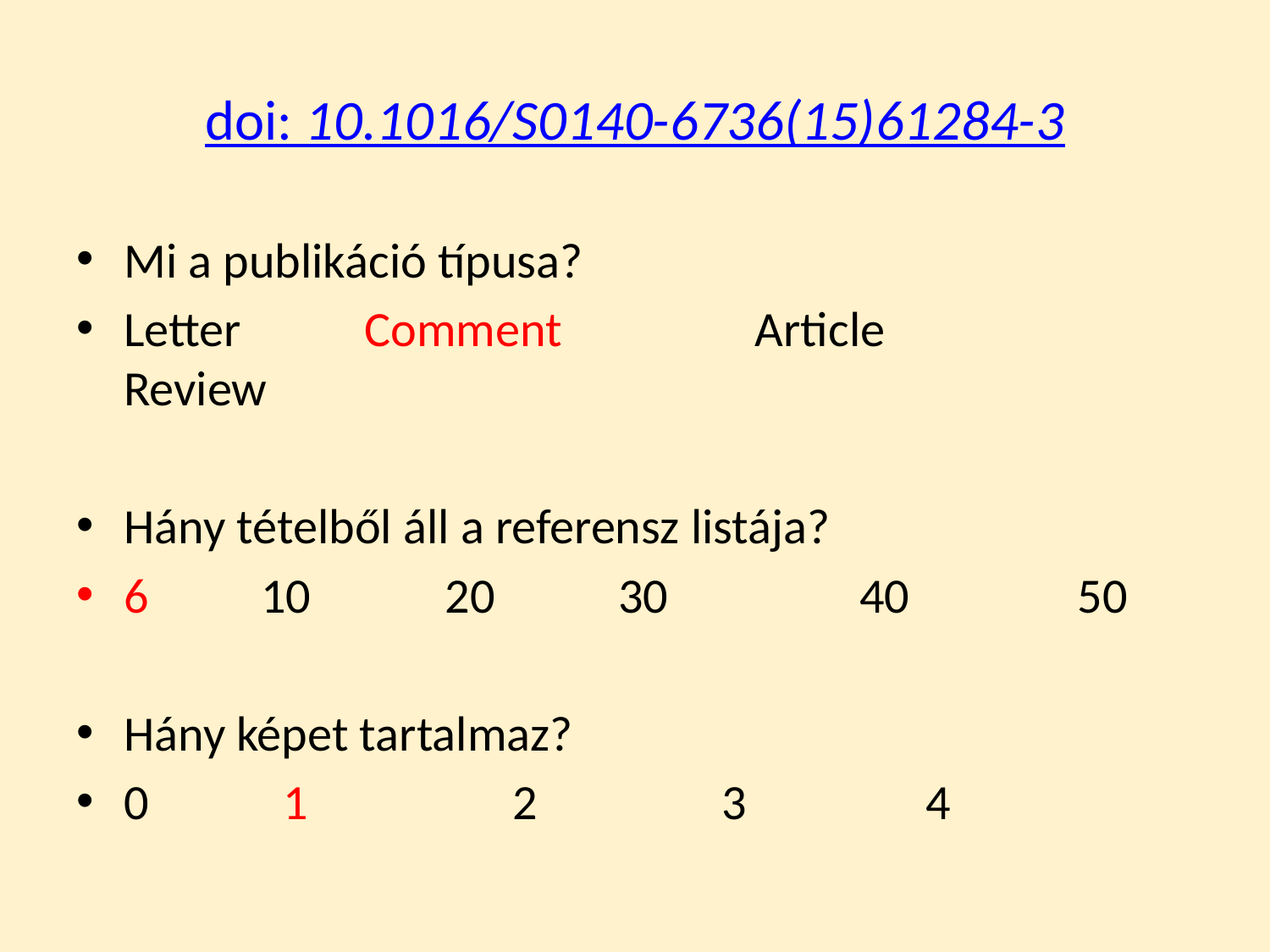

# doi: 10.1016/S0140-6736(15)61284-3
Mi a publikáció típusa?
Letter           Comment	           Article 	     Review

Hány tételből áll a referensz listája?
6          10            20           30	         40               50

Hány képet tartalmaz?
0            1	            2	        3                4